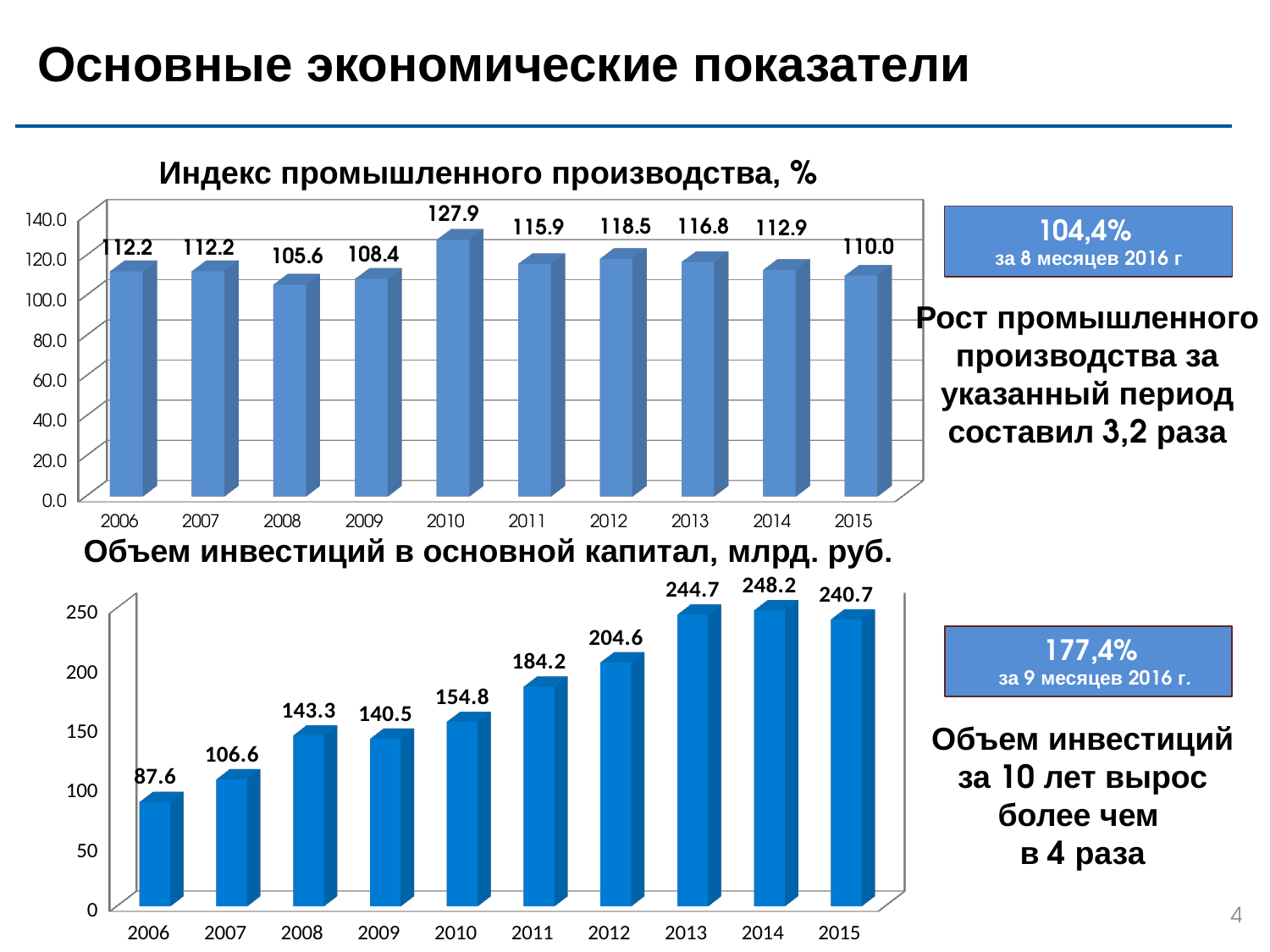

Основные экономические показатели

Индекс промышленного производства, %

[unsupported chart]

104,4%
за 8 месяцев 2016 г
Рост промышленного производства за указанный период составил 3,2 раза
Объем инвестиций в основной капитал, млрд. руб.

[unsupported chart]

177,4%
за 9 месяцев 2016 г.
Объем инвестиций за 10 лет вырос более чем
в 4 раза
4